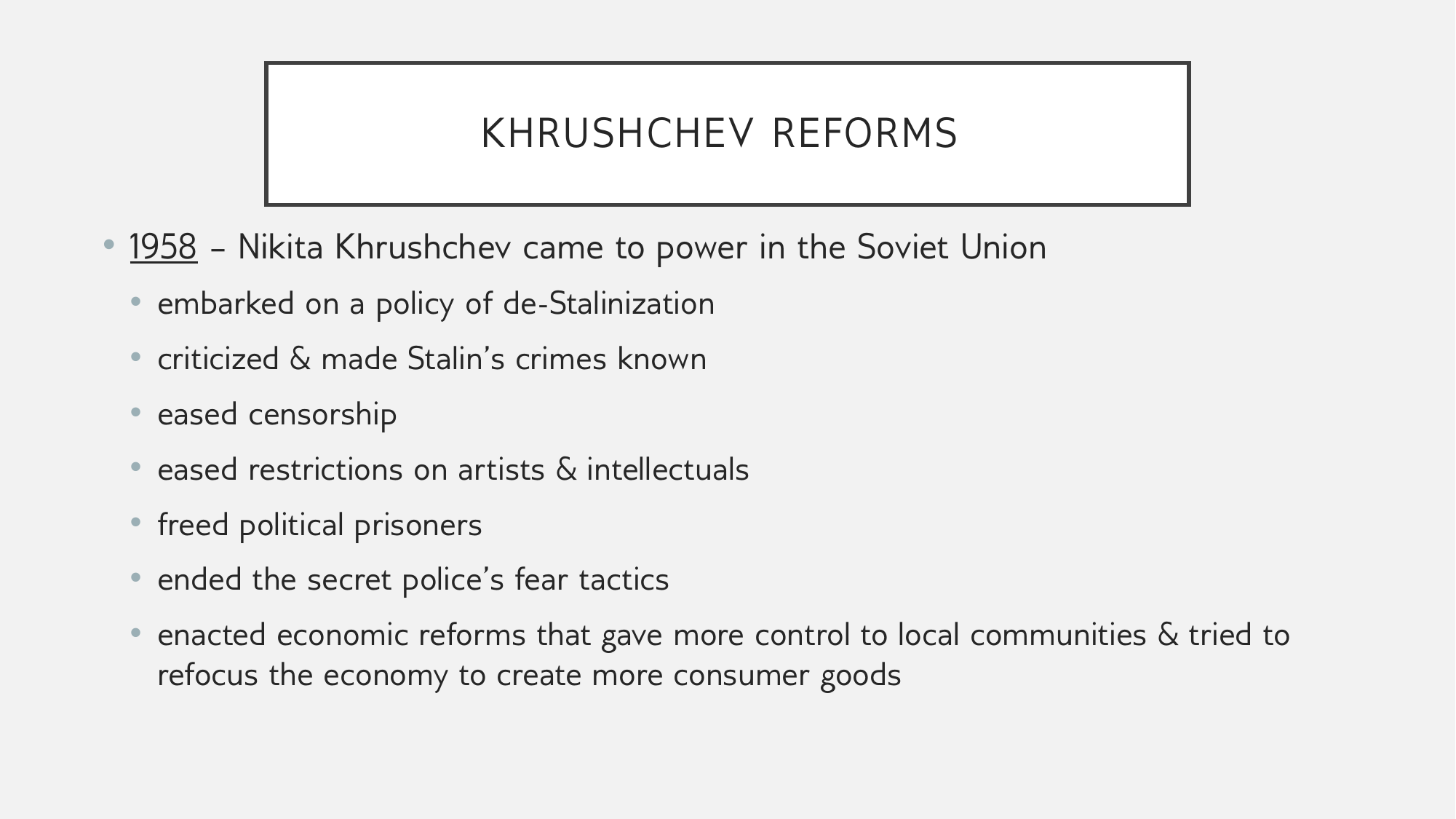

# Khrushchev reforms
1958 – Nikita Khrushchev came to power in the Soviet Union
embarked on a policy of de-Stalinization
criticized & made Stalin’s crimes known
eased censorship
eased restrictions on artists & intellectuals
freed political prisoners
ended the secret police’s fear tactics
enacted economic reforms that gave more control to local communities & tried to refocus the economy to create more consumer goods